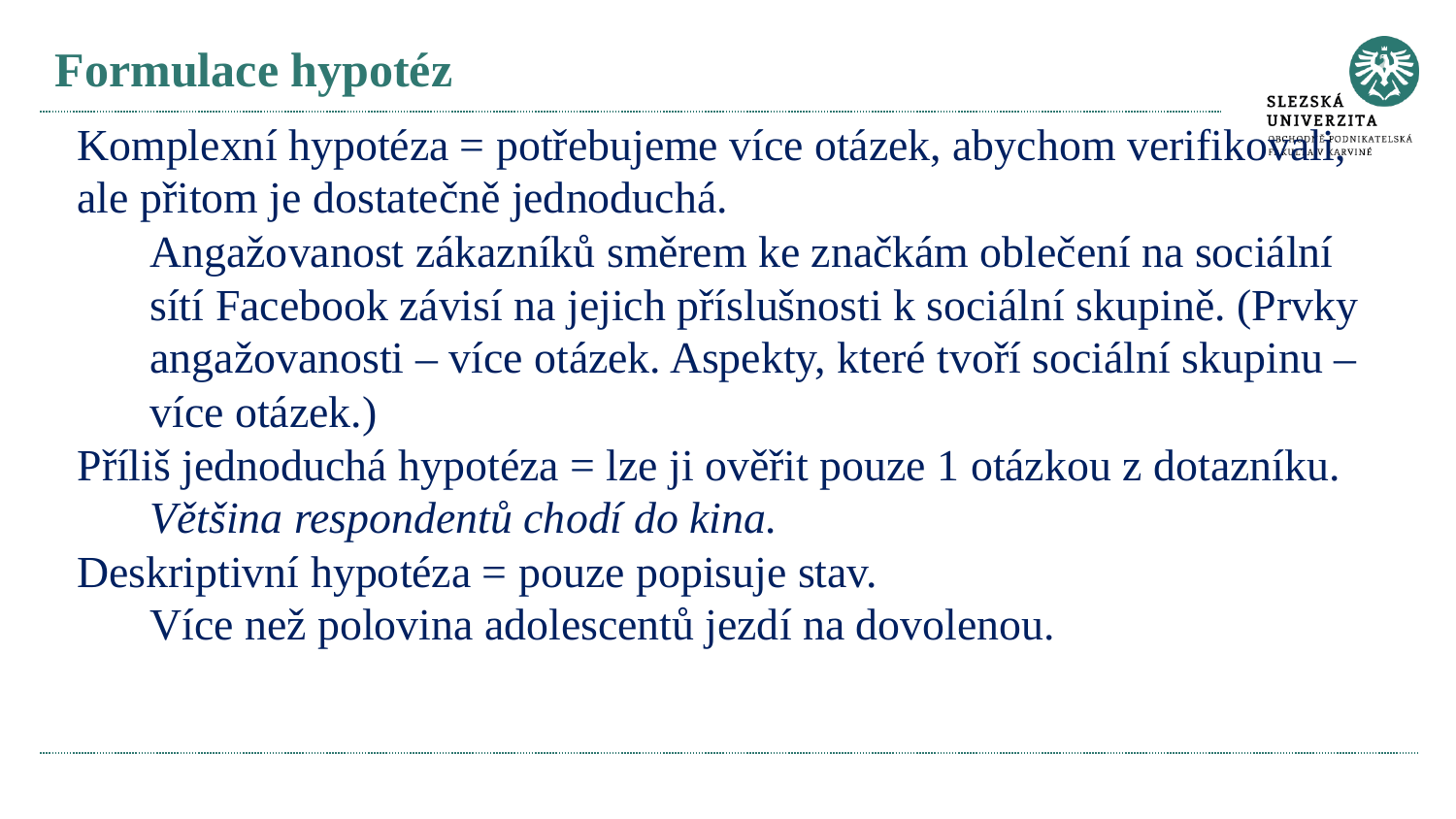

# Formulace hypotéz
Komplexní hypotéza = potřebujeme více otázek, abychom verifikovali, ale přitom je dostatečně jednoduchá.
Angažovanost zákazníků směrem ke značkám oblečení na sociální sítí Facebook závisí na jejich příslušnosti k sociální skupině. (Prvky angažovanosti – více otázek. Aspekty, které tvoří sociální skupinu – více otázek.)
Příliš jednoduchá hypotéza = lze ji ověřit pouze 1 otázkou z dotazníku.
Většina respondentů chodí do kina.
Deskriptivní hypotéza = pouze popisuje stav.
Více než polovina adolescentů jezdí na dovolenou.